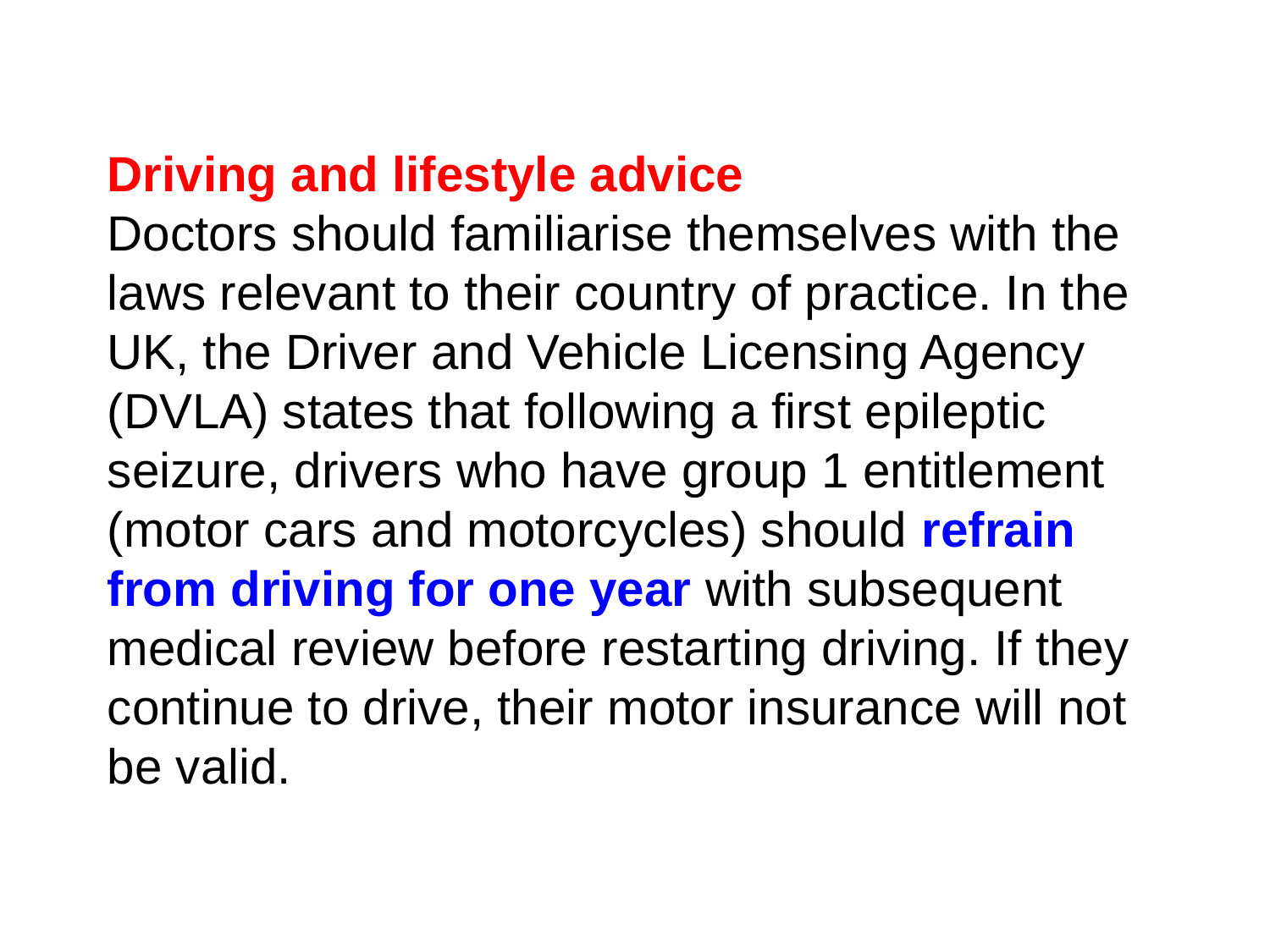

Driving and lifestyle advice
Doctors should familiarise themselves with the laws relevant to their country of practice. In the UK, the Driver and Vehicle Licensing Agency (DVLA) states that following a first epileptic seizure, drivers who have group 1 entitlement (motor cars and motorcycles) should refrain from driving for one year with subsequent medical review before restarting driving. If they continue to drive, their motor insurance will not be valid.